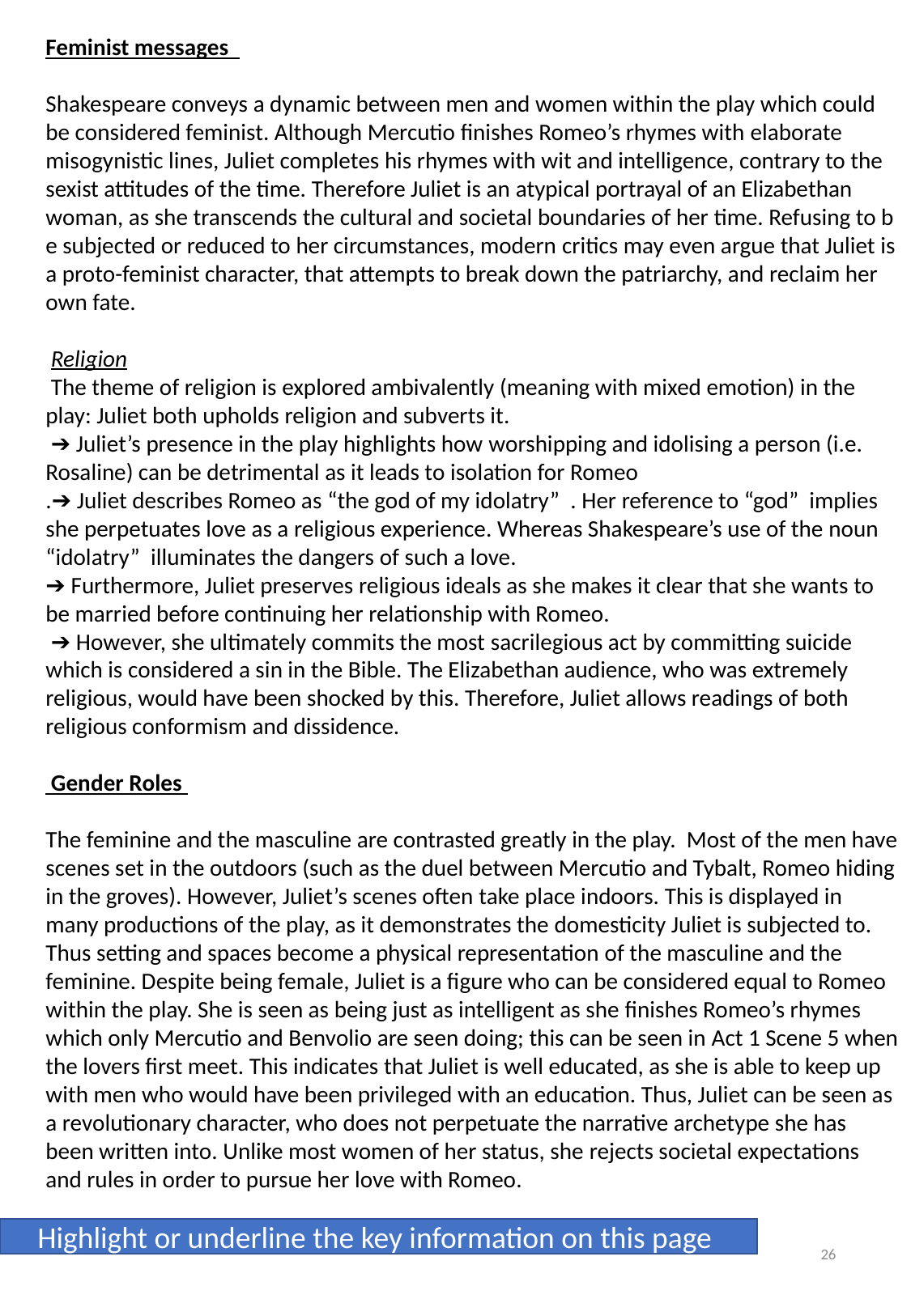

Feminist messages

Shakespeare conveys a dynamic between men and women within the play which could be considered feminist. Although Mercutio finishes Romeo’s rhymes with​ ​elaborate misogynistic lines​,​ ​Juliet completes his rhymes with ​wit and intelligence​, contrary to the sexist attitudes of the time. Therefore Juliet is an​ ​atypical portrayal​ ​of an Elizabethan woman, as she​ ​transcends​ ​the​ ​cultural and societal boundaries​ ​of her time. Refusing to b​e subjected or reduced to her circumstances, modern ​critics may even argue that Juliet is a​ ​proto-feminist character​,​ ​t​hat attempts to break down the patriarchy, and ​reclaim her own fate.

 Religion
 The theme of religion is ​explored ambivalently​ (meaning with mixed emotion)​ ​in the play: Juliet both ​upholds​ ​religion and subverts it​.
 ➔ Juliet’s presence in the play highlights how​ ​worshipping​ ​and ​idolising​ a person (i.e. Rosaline) can be detrimental as it leads to isolation for Romeo
.➔ Juliet describes Romeo as ​“the god of my idolatry” ​ . Her reference to ​“god” ​ implies she perpetuates love​ as a ​religious experience​. Whereas Shakespeare’s use of the ​noun “idolatry” ​ illuminates the dangers of such a love.
➔ Furthermore, Juliet preserves ​religious ideals​ as she makes it clear that she wants to be married before continuing her relationship with Romeo.
 ➔ However, she ultimately commits the most​ ​sacrilegious act​ ​by committing suicide which is considered a sin in the Bible. The Elizabethan audience, who was extremely religious, would have been shocked by this. Therefore, Juliet allows readings of both religious conformism​ ​and ​dissidence.

 Gender Roles

The ​feminine​ ​and the​ ​masculine​ are contrasted greatly in the play.  Most of the men have scenes set in ​the outdoors​ (such as the duel between Mercutio and Tybalt, Romeo hiding in the groves). However, Juliet’s scenes often ​take place indoors.​ This is displayed in many productions of the play, as it demonstrates the​ domesticity​ ​Juliet is ​subjected​ to. Thus setting and spaces become a physical representation​ of the masculine and the feminine. Despite being female, Juliet is a figure who can be considered equal to Romeo within the play. She is seen as being just as intelligent as she ​finishes Romeo’s rhymes​ which only Mercutio and Benvolio are seen doing; this can be seen in​ Act 1 Scene 5 ​when the lovers first meet. This indicates that Juliet is well educated, as she is able to keep up with men who would have been privileged with an education. Thus, Juliet can be seen as a​ ​revolutionary character​,​ ​who​ ​does not perpetuate​ ​the ​narrative archetype​ she has been written into. Unlike most women of her status, she ​rejects societal expectations​ and ​rules​ in order to pursue her love with Romeo.

Highlight or underline the key information on this page
26